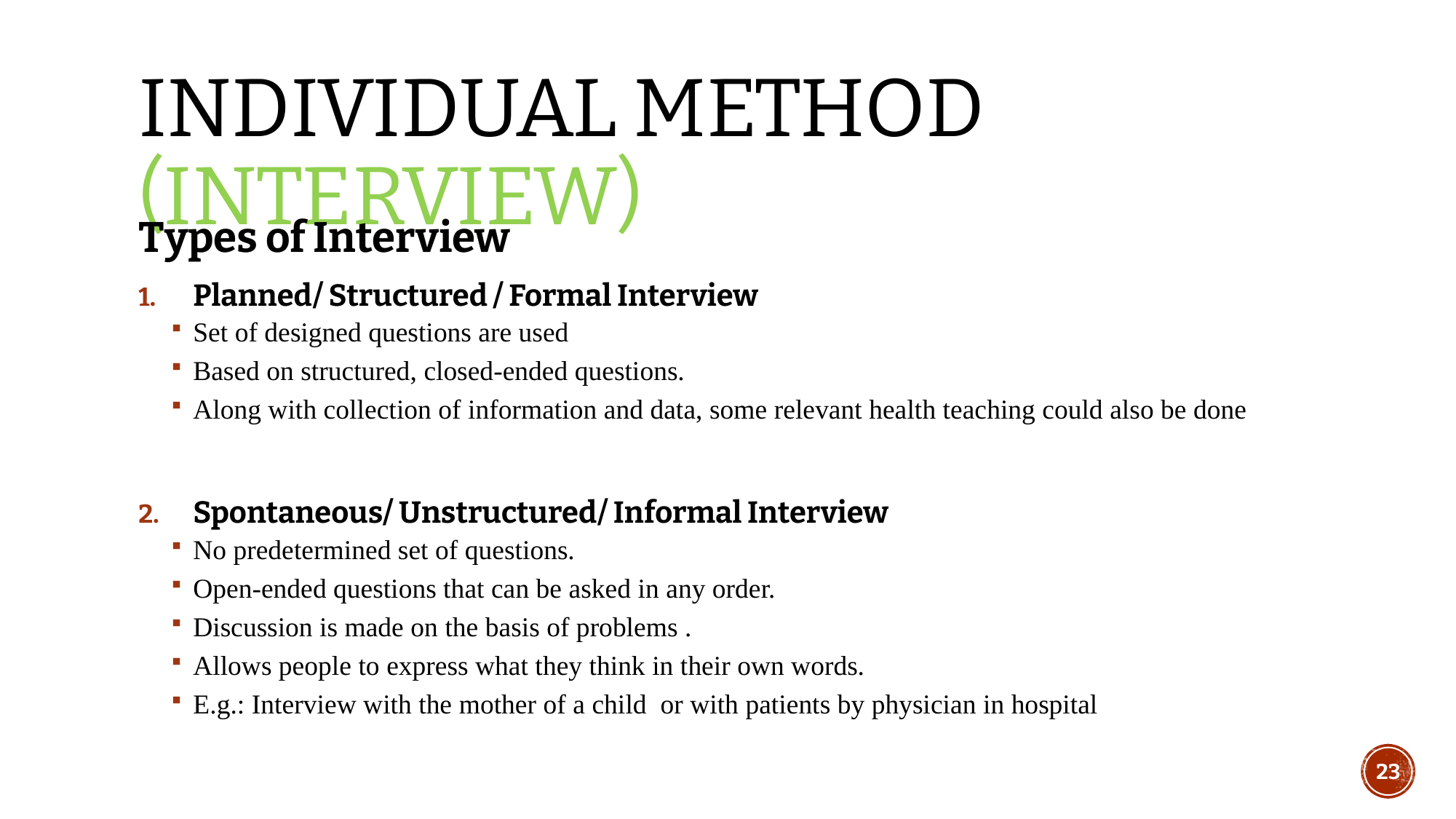

# Individual Method (Interview)
Types of Interview
Planned/ Structured / Formal Interview
Set of designed questions are used
Based on structured, closed-ended questions.
Along with collection of information and data, some relevant health teaching could also be done

Spontaneous/ Unstructured/ Informal Interview
No predetermined set of questions.
Open-ended questions that can be asked in any order.
Discussion is made on the basis of problems .
Allows people to express what they think in their own words.
E.g.: Interview with the mother of a child  or with patients by physician in hospital

23